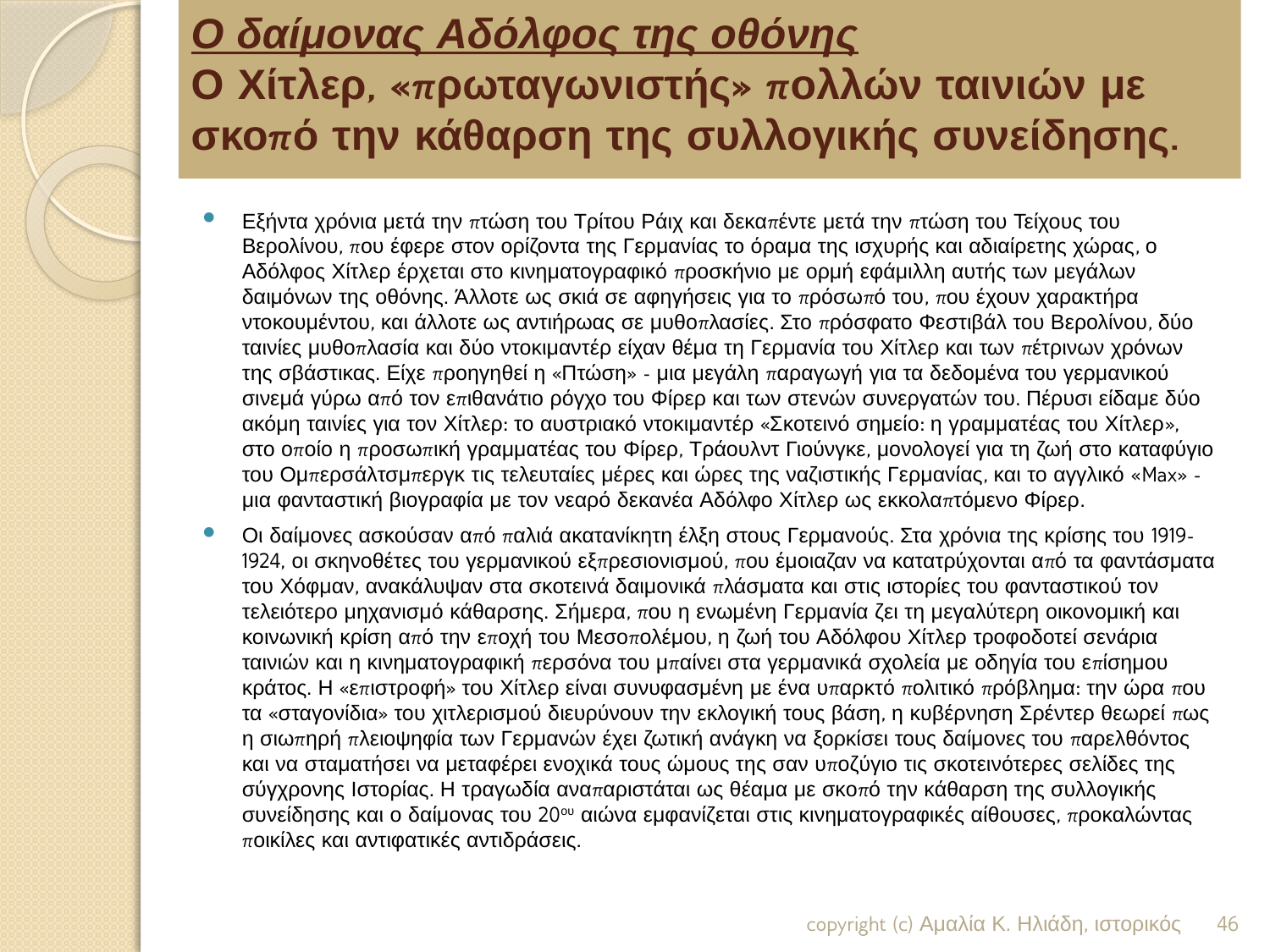

# Ο δαίμονας Αδόλφος της οθόνης Ο Χίτλερ, «πρωταγωνιστής» πολλών ταινιών με σκοπό την κάθαρση της συλλογικής συνείδησης.
Εξήντα χρόνια μετά την πτώση του Τρίτου Ράιχ και δεκαπέντε μετά την πτώση του Τείχους του Βερολίνου, που έφερε στον ορίζοντα της Γερμανίας το όραμα της ισχυρής και αδιαίρετης χώρας, ο Αδόλφος Χίτλερ έρχεται στο κινηματογραφικό προσκήνιο με ορμή εφάμιλλη αυτής των μεγάλων δαιμόνων της οθόνης. Άλλοτε ως σκιά σε αφηγήσεις για το πρόσωπό του, που έχουν χαρακτήρα ντοκουμέντου, και άλλοτε ως αντιήρωας σε μυθοπλασίες. Στο πρόσφατο Φεστιβάλ του Βερολίνου, δύο ταινίες μυθοπλασία και δύο ντοκιμαντέρ είχαν θέμα τη Γερμανία του Χίτλερ και των πέτρινων χρόνων της σβάστικας. Είχε προηγηθεί η «Πτώση» - μια μεγάλη παραγωγή για τα δεδομένα του γερμανικού σινεμά γύρω από τον επιθανάτιο ρόγχο του Φίρερ και των στενών συνεργατών του. Πέρυσι είδαμε δύο ακόμη ταινίες για τον Χίτλερ: το αυστριακό ντοκιμαντέρ «Σκοτεινό σημείο: η γραμματέας του Χίτλερ», στο οποίο η προσωπική γραμματέας του Φίρερ, Τράουλντ Γιούνγκε, μονολογεί για τη ζωή στο καταφύγιο του Ομπερσάλτσμπεργκ τις τελευταίες μέρες και ώρες της ναζιστικής Γερμανίας, και το αγγλικό «Max» - μια φανταστική βιογραφία με τον νεαρό δεκανέα Αδόλφο Χίτλερ ως εκκολαπτόμενο Φίρερ.
Οι δαίμονες ασκούσαν από παλιά ακατανίκητη έλξη στους Γερμανούς. Στα χρόνια της κρίσης του 1919-1924, οι σκηνοθέτες του γερμανικού εξπρεσιονισμού, που έμοιαζαν να κατατρύχονται από τα φαντάσματα του Χόφμαν, ανακάλυψαν στα σκοτεινά δαιμονικά πλάσματα και στις ιστορίες του φανταστικού τον τελειότερο μηχανισμό κάθαρσης. Σήμερα, που η ενωμένη Γερμανία ζει τη μεγαλύτερη οικονομική και κοινωνική κρίση από την εποχή του Μεσοπολέμου, η ζωή του Αδόλφου Χίτλερ τροφοδοτεί σενάρια ταινιών και η κινηματογραφική περσόνα του μπαίνει στα γερμανικά σχολεία με οδηγία του επίσημου κράτος. Η «επιστροφή» του Χίτλερ είναι συνυφασμένη με ένα υπαρκτό πολιτικό πρόβλημα: την ώρα που τα «σταγονίδια» του χιτλερισμού διευρύνουν την εκλογική τους βάση, η κυβέρνηση Σρέντερ θεωρεί πως η σιωπηρή πλειοψηφία των Γερμανών έχει ζωτική ανάγκη να ξορκίσει τους δαίμονες του παρελθόντος και να σταματήσει να μεταφέρει ενοχικά τους ώμους της σαν υποζύγιο τις σκοτεινότερες σελίδες της σύγχρονης Ιστορίας. Η τραγωδία αναπαριστάται ως θέαμα με σκοπό την κάθαρση της συλλογικής συνείδησης και ο δαίμονας του 20ου αιώνα εμφανίζεται στις κινηματογραφικές αίθουσες, προκαλώντας ποικίλες και αντιφατικές αντιδράσεις.

copyright (c) Αμαλία Κ. Ηλιάδη, ιστορικός
46